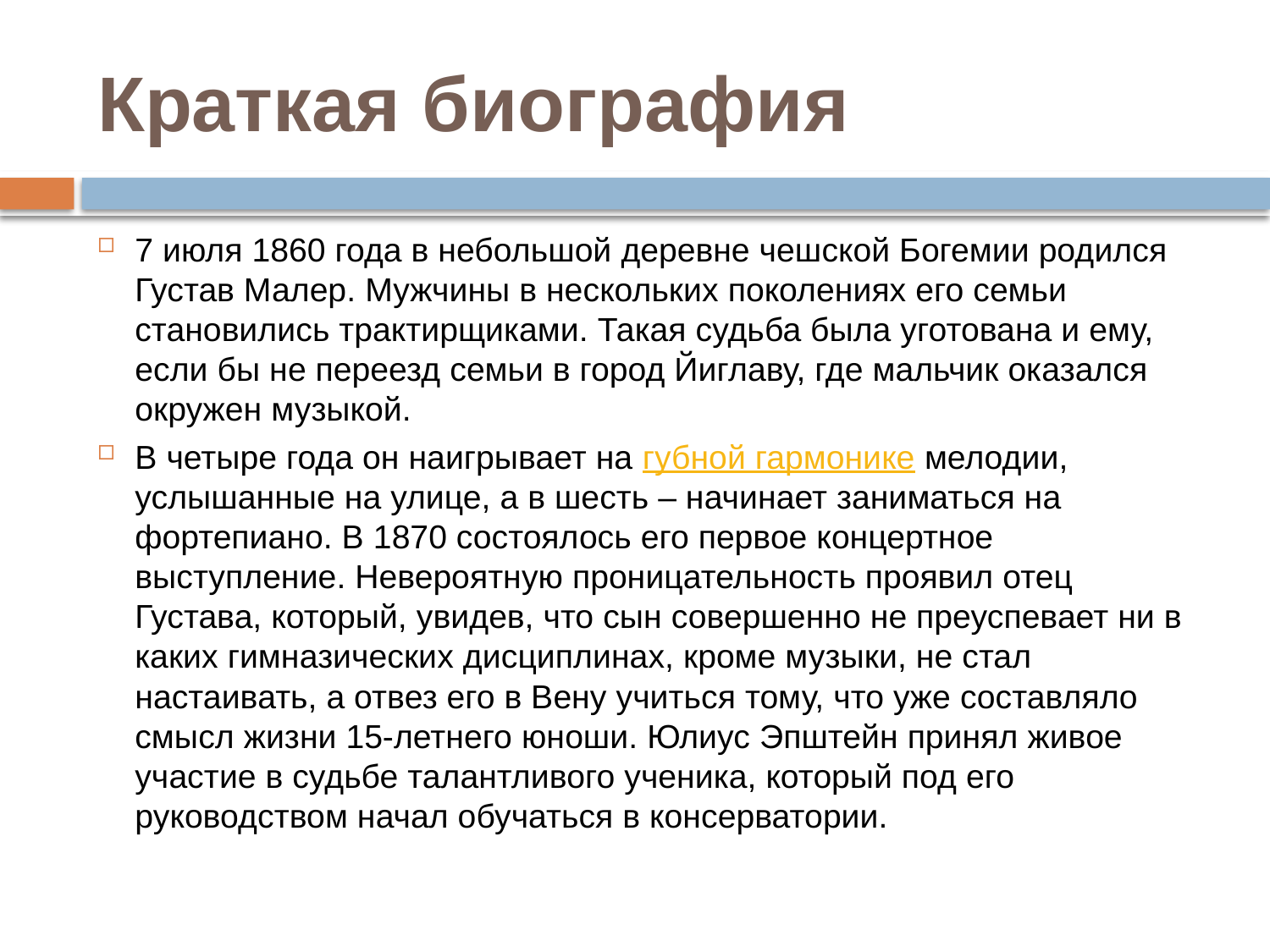

# Краткая биография
7 июля 1860 года в небольшой деревне чешской Богемии родился Густав Малер. Мужчины в нескольких поколениях его семьи становились трактирщиками. Такая судьба была уготована и ему, если бы не переезд семьи в город Йиглаву, где мальчик оказался окружен музыкой.
В четыре года он наигрывает на губной гармонике мелодии, услышанные на улице, а в шесть – начинает заниматься на фортепиано. В 1870 состоялось его первое концертное выступление. Невероятную проницательность проявил отец Густава, который, увидев, что сын совершенно не преуспевает ни в каких гимназических дисциплинах, кроме музыки, не стал настаивать, а отвез его в Вену учиться тому, что уже составляло смысл жизни 15-летнего юноши. Юлиус Эпштейн принял живое участие в судьбе талантливого ученика, который под его руководством начал обучаться в консерватории.